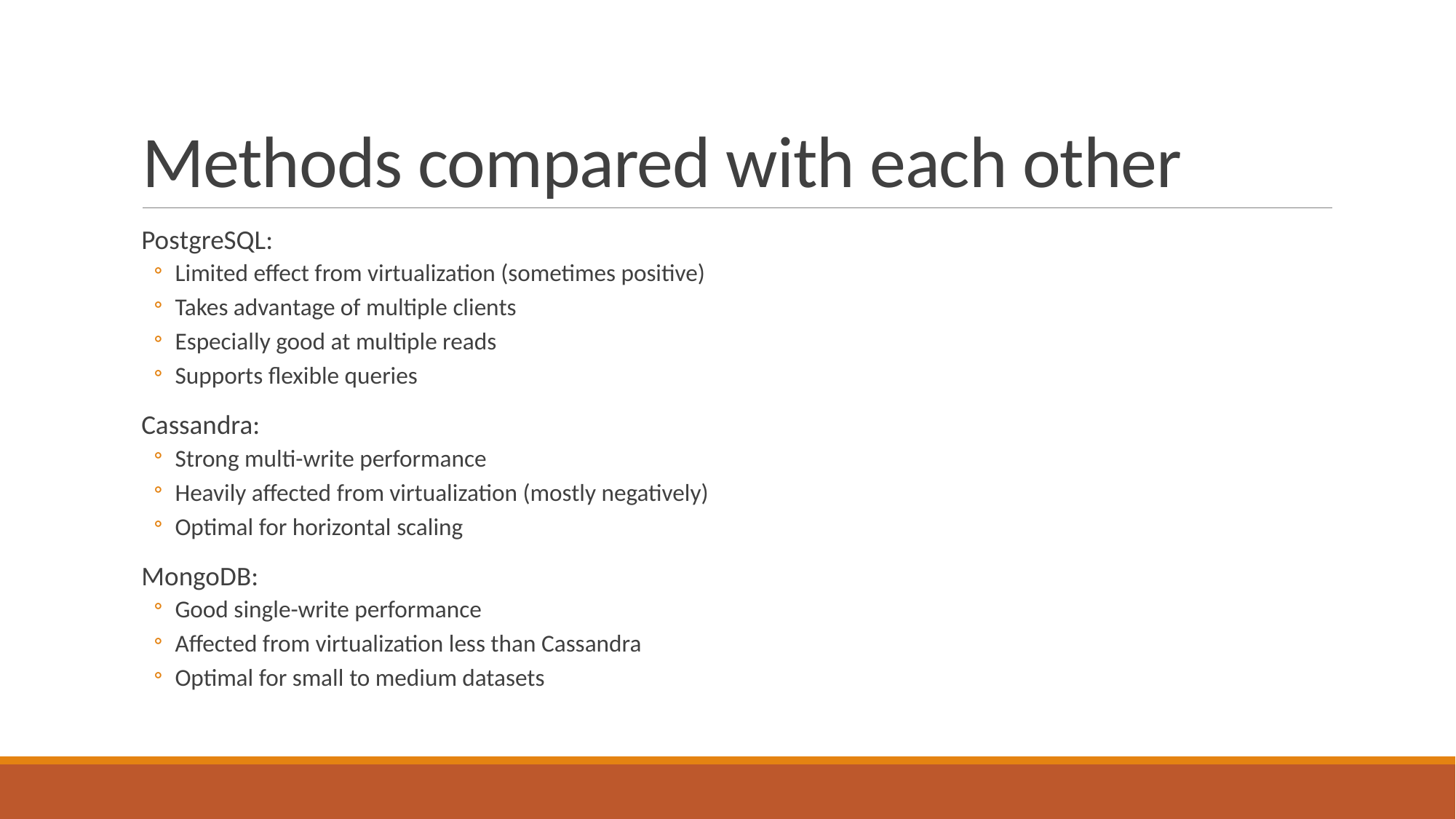

# Methods compared with each other
PostgreSQL:
Limited effect from virtualization (sometimes positive)
Takes advantage of multiple clients
Especially good at multiple reads
Supports flexible queries
Cassandra:
Strong multi-write performance
Heavily affected from virtualization (mostly negatively)
Optimal for horizontal scaling
MongoDB:
Good single-write performance
Affected from virtualization less than Cassandra
Optimal for small to medium datasets